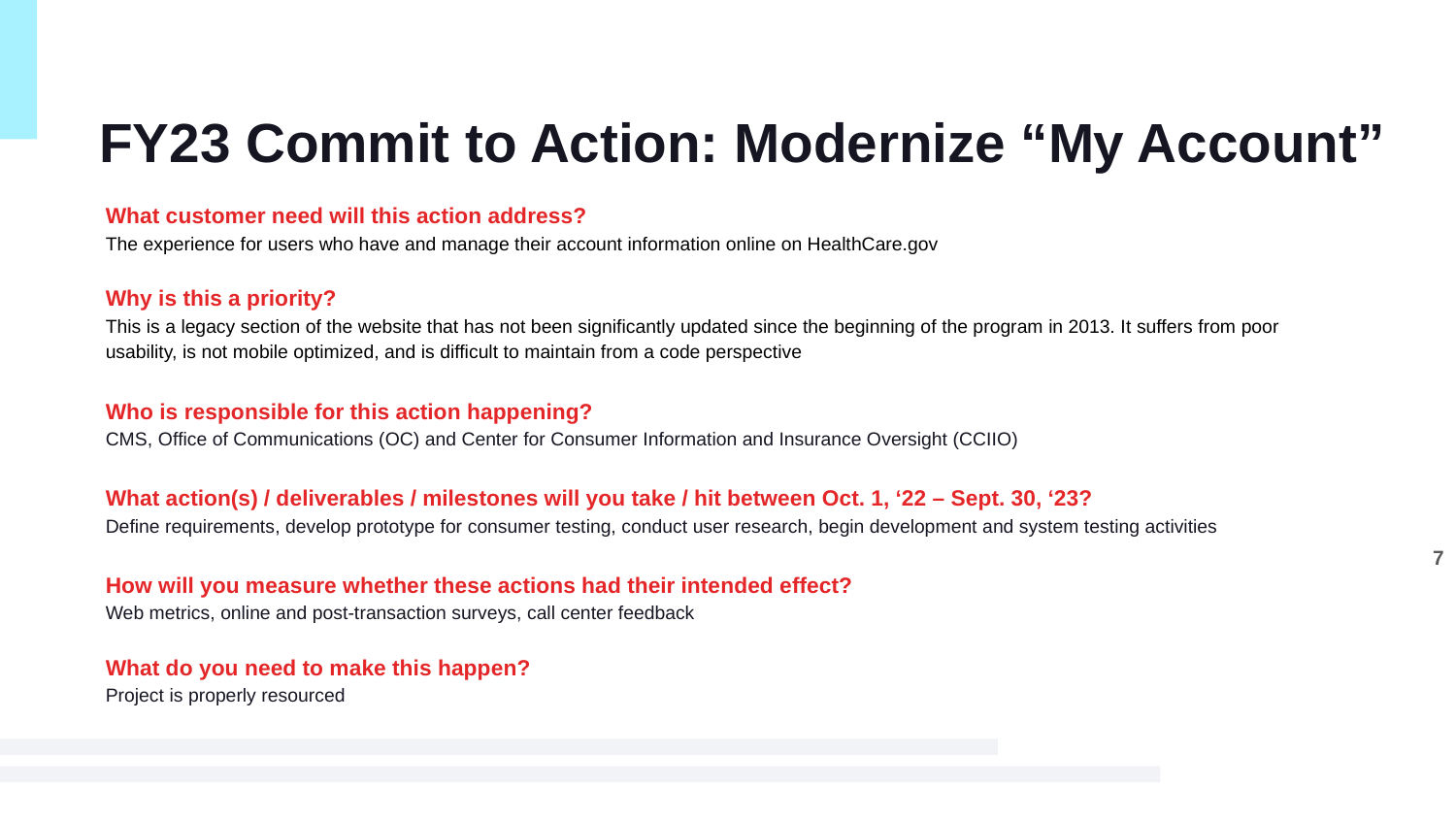

# FY23 Commit to Action: Modernize “My Account”
What customer need will this action address?
The experience for users who have and manage their account information online on HealthCare.gov

Why is this a priority?
This is a legacy section of the website that has not been significantly updated since the beginning of the program in 2013. It suffers from poor usability, is not mobile optimized, and is difficult to maintain from a code perspective

Who is responsible for this action happening?
CMS, Office of Communications (OC) and Center for Consumer Information and Insurance Oversight (CCIIO)

What action(s) / deliverables / milestones will you take / hit between Oct. 1, ‘22 – Sept. 30, ‘23?
Define requirements, develop prototype for consumer testing, conduct user research, begin development and system testing activities

How will you measure whether these actions had their intended effect?
Web metrics, online and post-transaction surveys, call center feedback

What do you need to make this happen?
Project is properly resourced

7